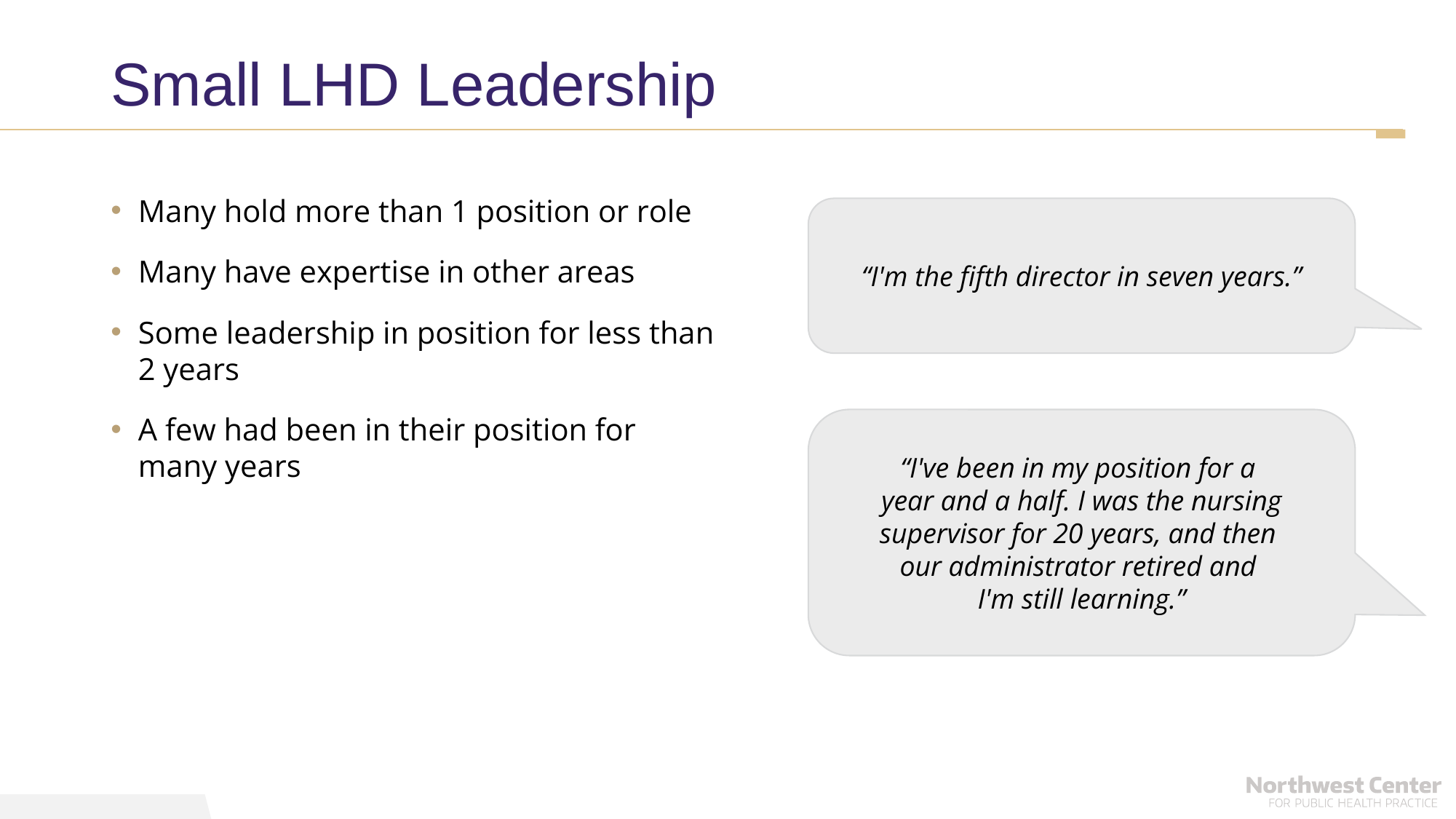

# Small LHD Leadership
Many hold more than 1 position or role
Many have expertise in other areas
Some leadership in position for less than 2 years
A few had been in their position for many years

“I'm the fifth director in seven years.”
“I've been in my position for a
year and a half. I was the nursing supervisor for 20 years, and then
our administrator retired and
I'm still learning.”